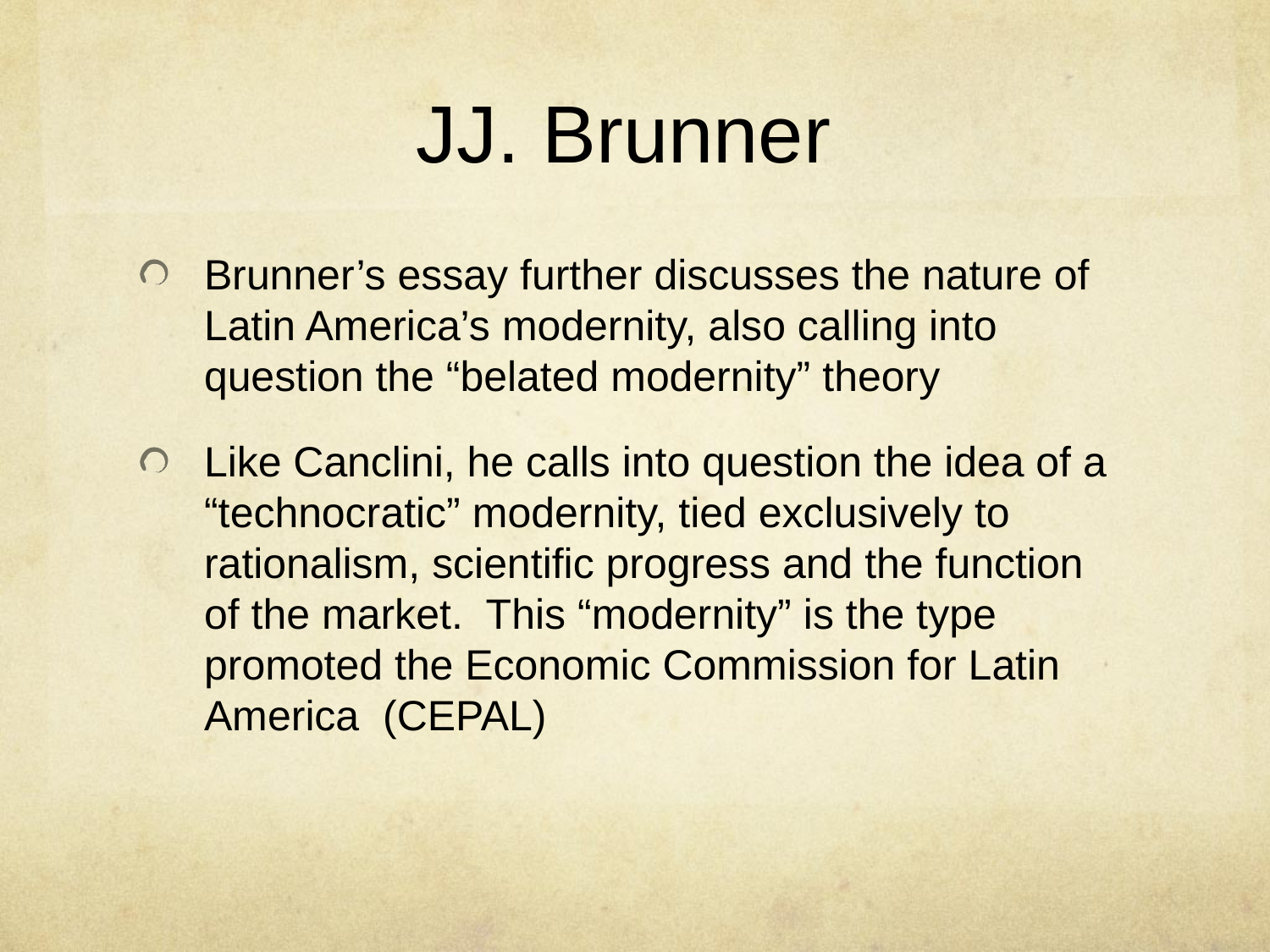

# JJ. Brunner
Brunner’s essay further discusses the nature of Latin America’s modernity, also calling into question the “belated modernity” theory
Like Canclini, he calls into question the idea of a “technocratic” modernity, tied exclusively to rationalism, scientific progress and the function of the market.  This “modernity” is the type promoted the Economic Commission for Latin America  (CEPAL)